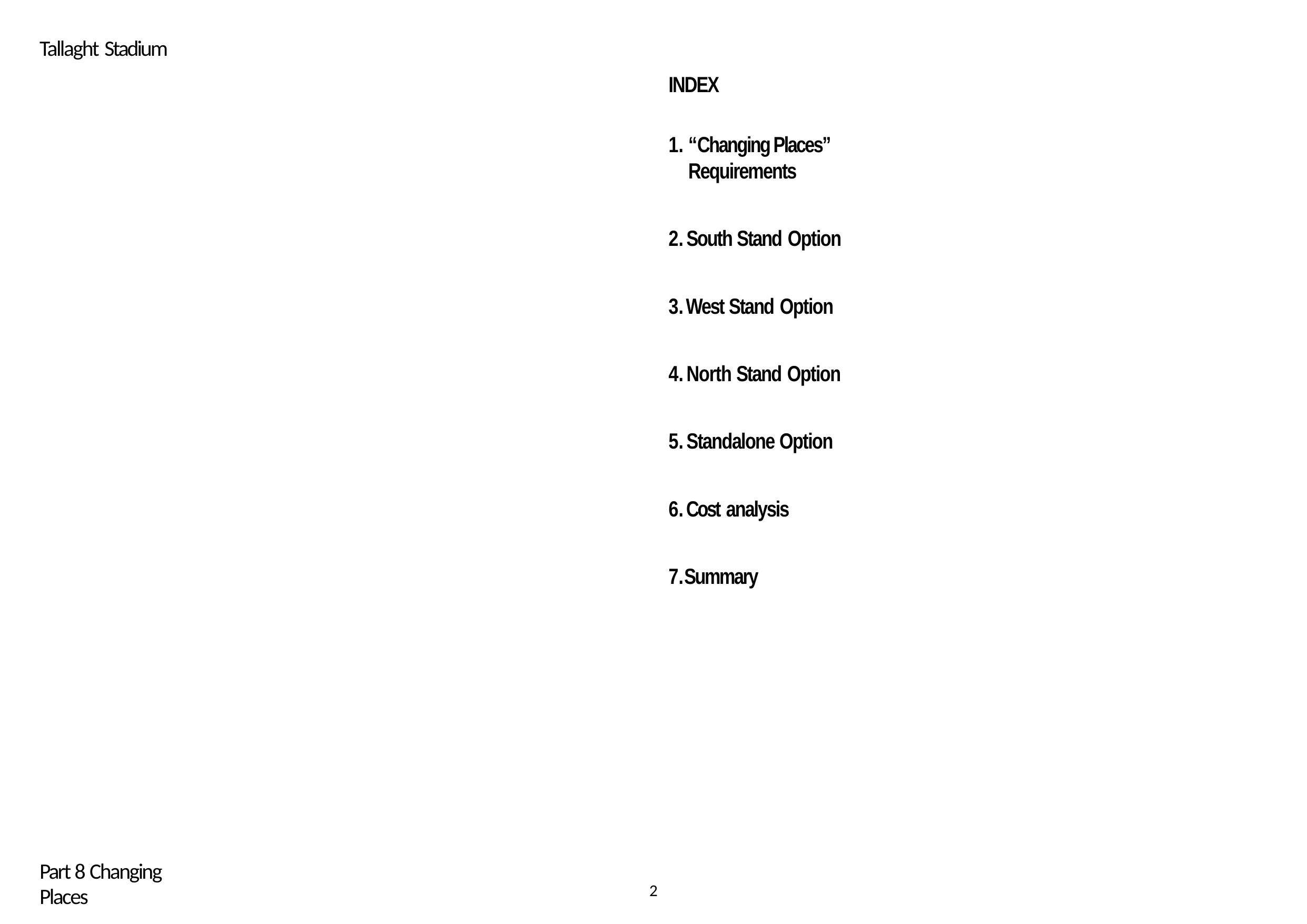

Tallaght Stadium
INDEX

“Changing Places” Requirements

South Stand Option

West Stand Option

North Stand Option

Standalone Option

Cost analysis

Summary
Part 8 Changing Places
2